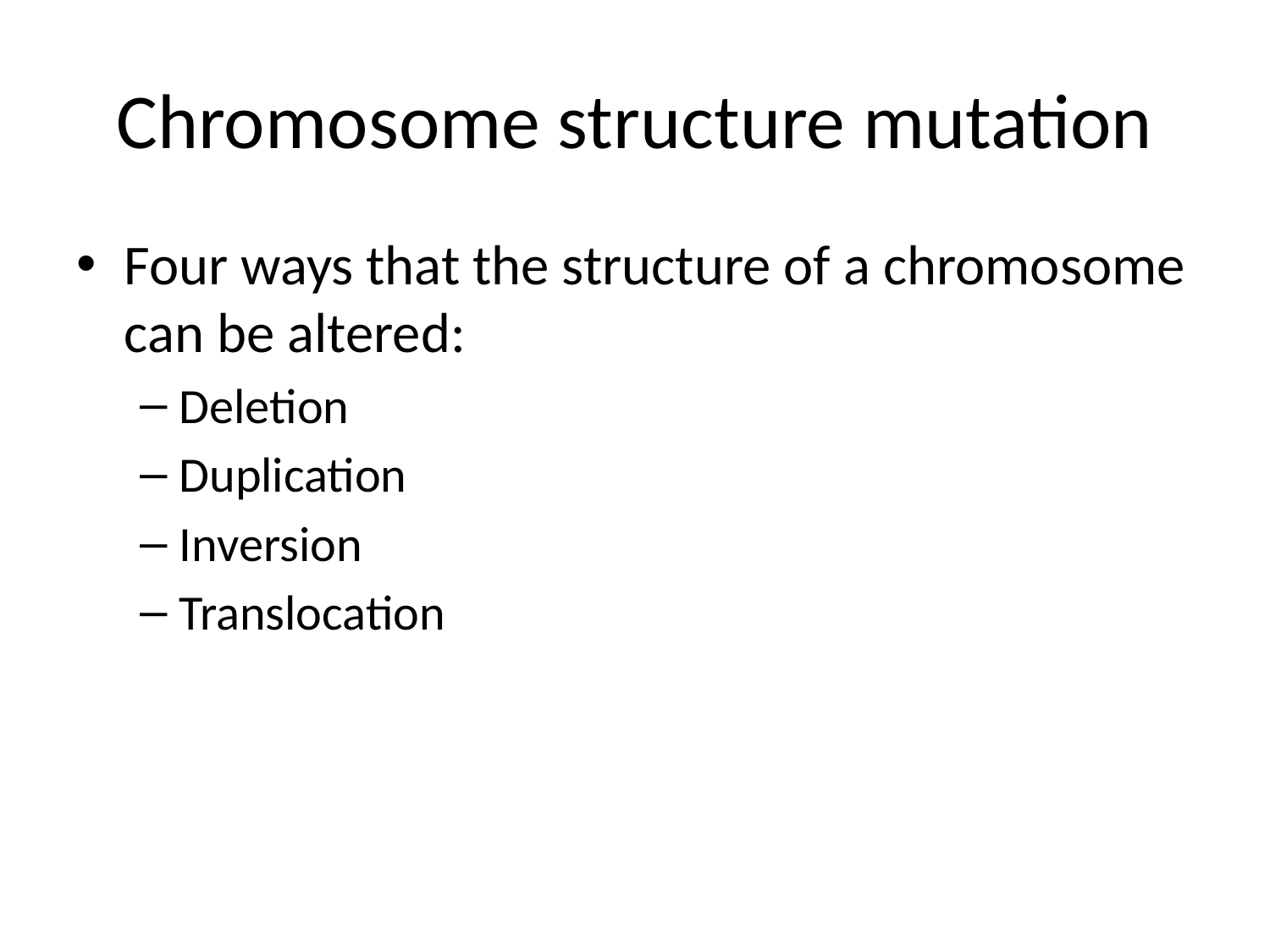

# Chromosome structure mutation
Four ways that the structure of a chromosome can be altered:
Deletion
Duplication
Inversion
Translocation